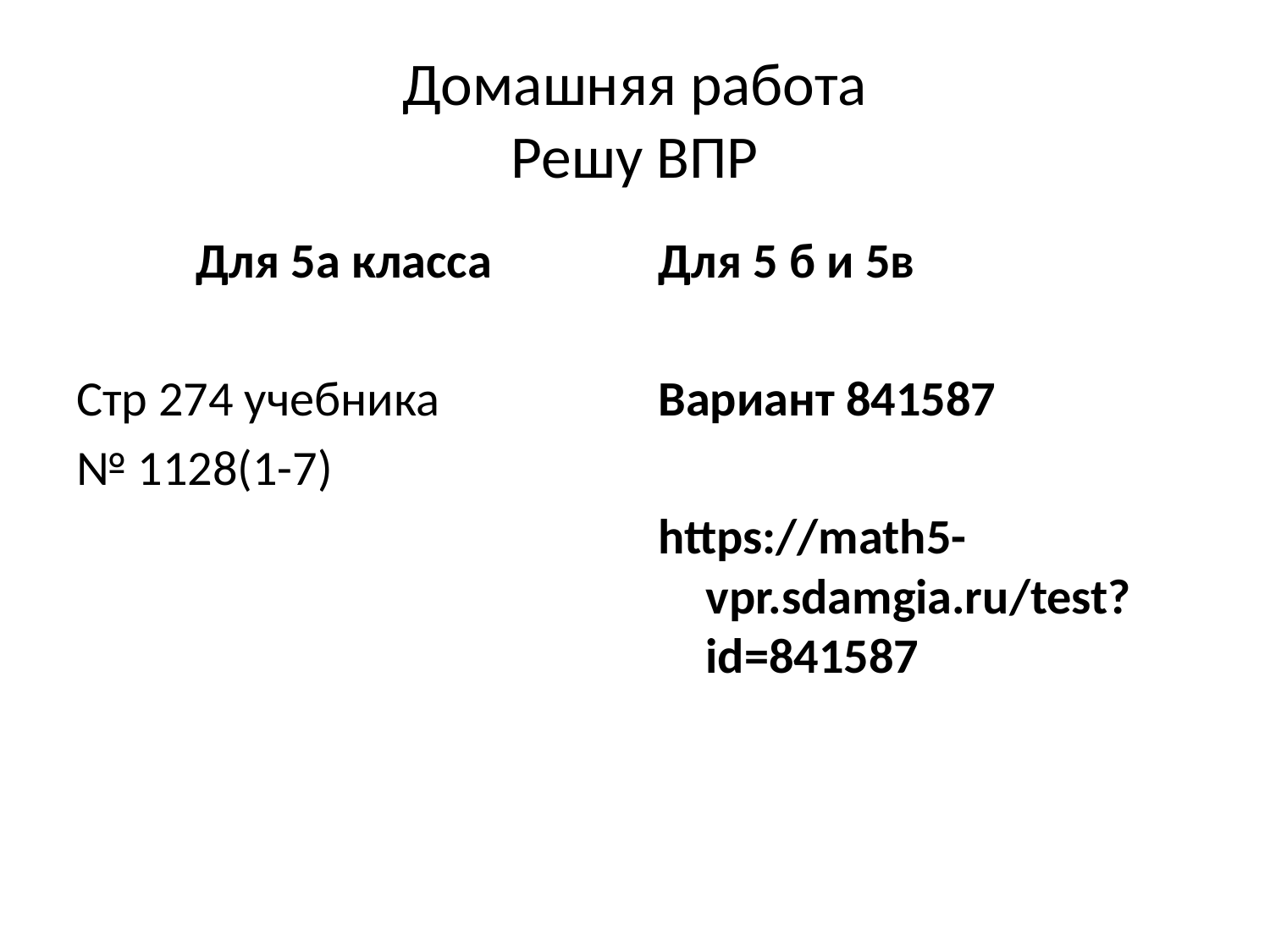

# Домашняя работа Решу ВПР
Для 5а класса

Стр 274 учебника
№ 1128(1-7)

Для 5 б и 5в

Вариант 841587

https://math5-vpr.sdamgia.ru/test?id=841587